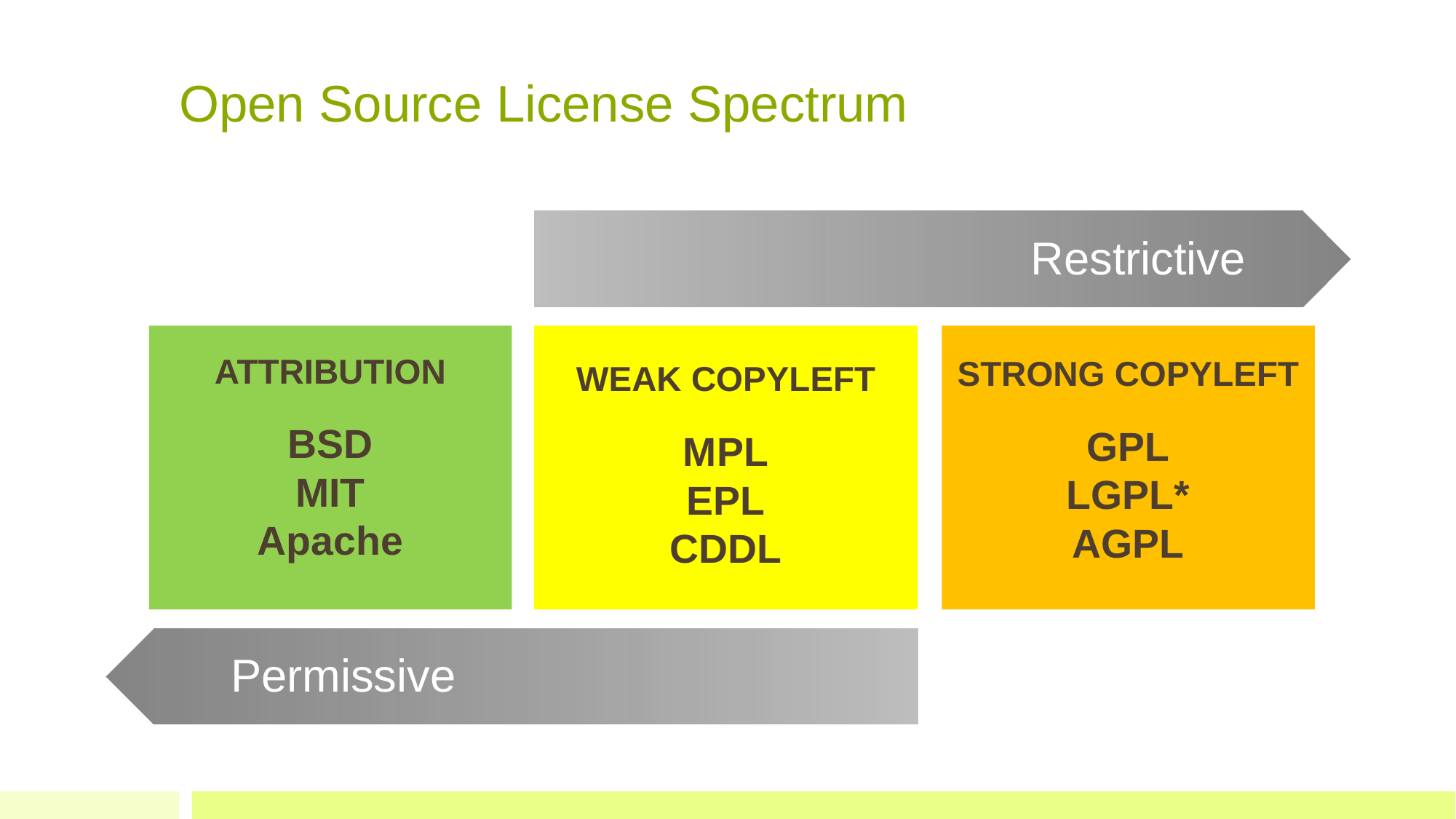

# Open Source License Spectrum
Restrictive

ATTRIBUTION

BSD
MIT
Apache

WEAK COPYLEFT

MPL
EPL
CDDL

STRONG COPYLEFT

GPL
LGPL*
AGPL

Permissive